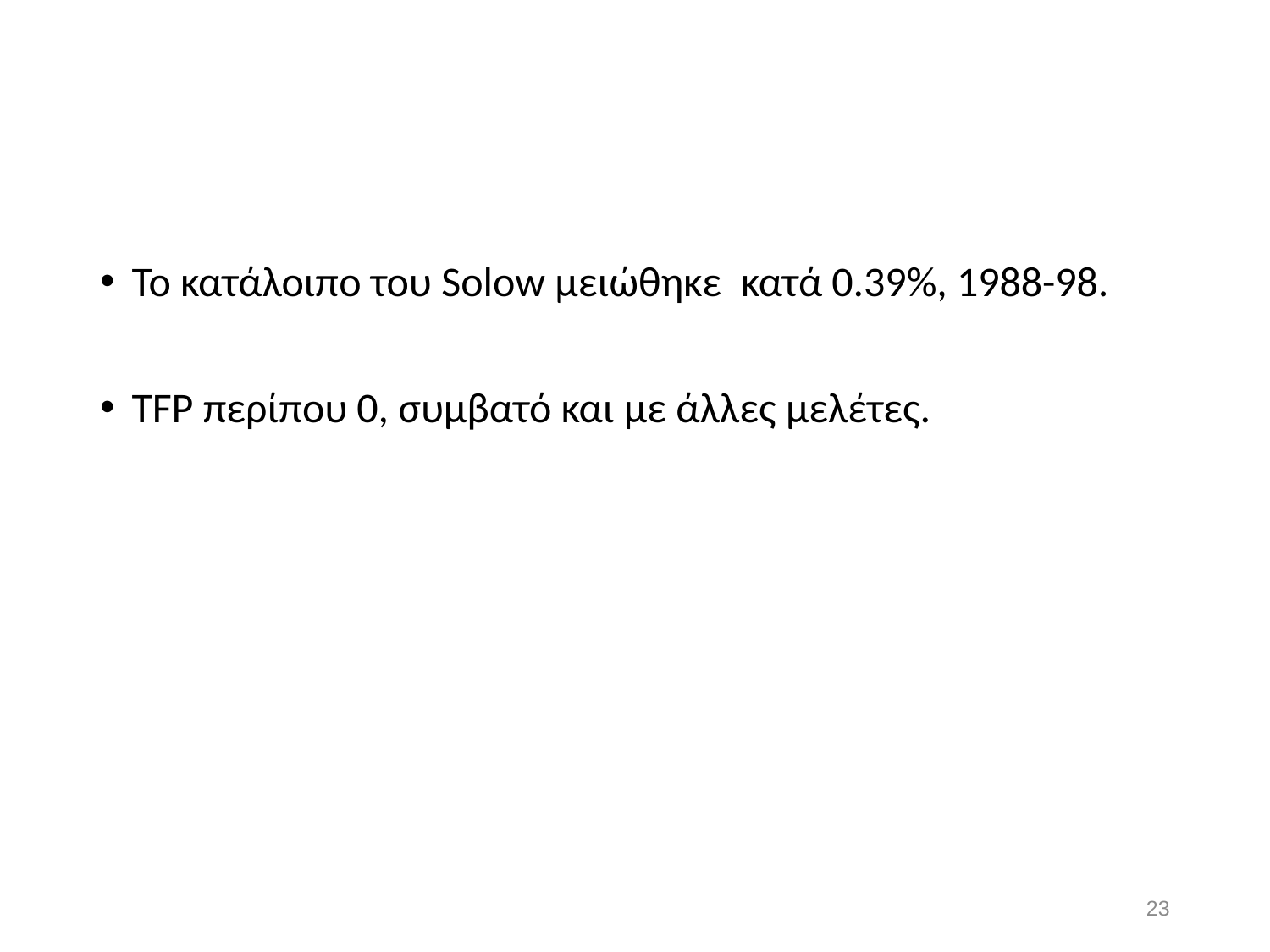

#
To κατάλοιπο του Solow μειώθηκε  κατά 0.39%, 1988-98.

TFP περίπου 0, συμβατό και με άλλες μελέτες.
23